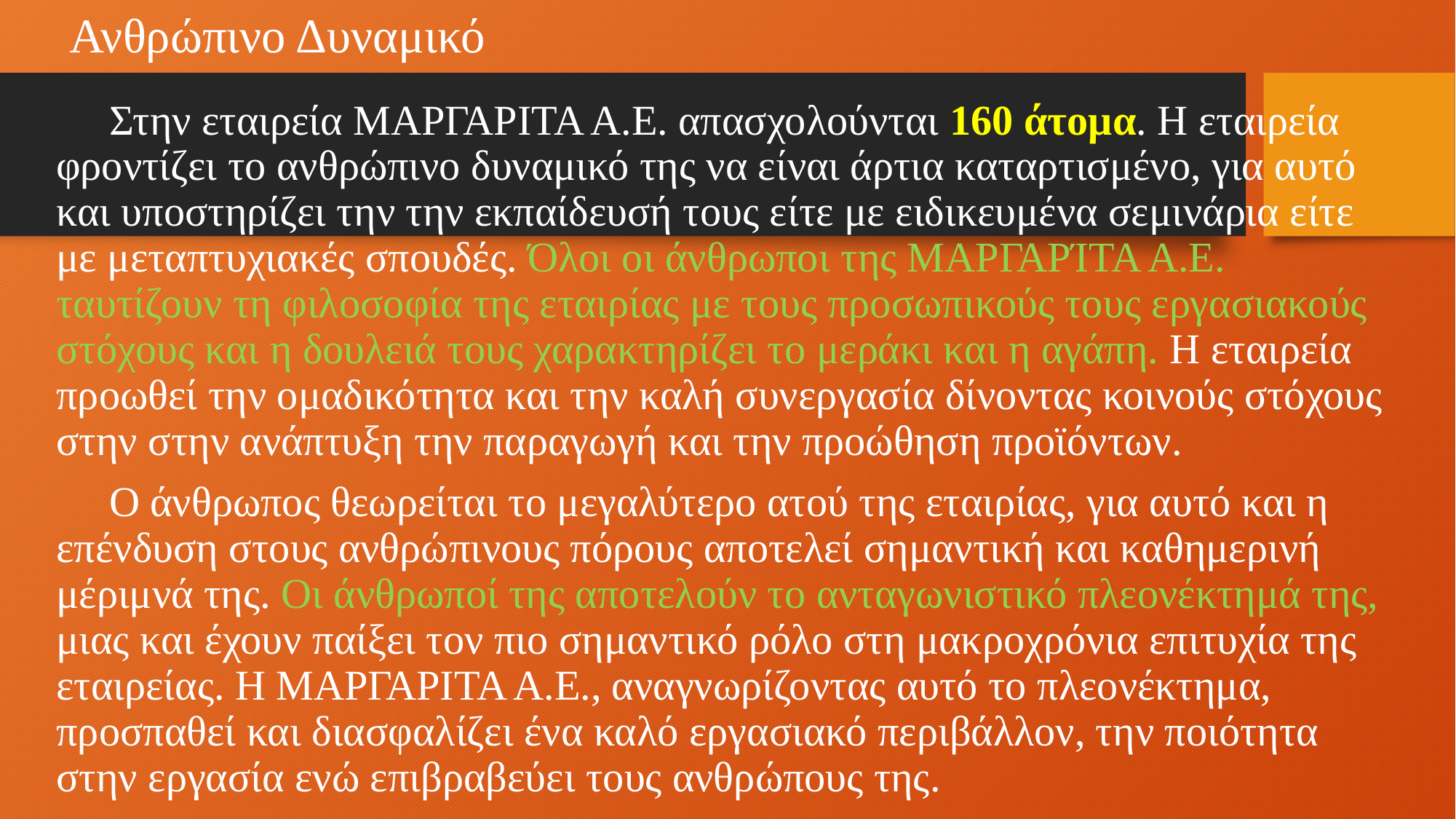

# Ανθρώπινο Δυναμικό
     Στην εταιρεία ΜΑΡΓΑΡΙΤΑ Α.Ε. απασχολούνται 160 άτομα. Η εταιρεία φροντίζει το ανθρώπινο δυναμικό της να είναι άρτια καταρτισμένο, για αυτό και υποστηρίζει την την εκπαίδευσή τους είτε με ειδικευμένα σεμινάρια είτε με μεταπτυχιακές σπουδές. Όλοι οι άνθρωποι της ΜΑΡΓΑΡΊΤΑ Α.Ε. ταυτίζουν τη φιλοσοφία της εταιρίας με τους προσωπικούς τους εργασιακούς στόχους και η δουλειά τους χαρακτηρίζει το μεράκι και η αγάπη. Η εταιρεία προωθεί την ομαδικότητα και την καλή συνεργασία δίνοντας κοινούς στόχους στην στην ανάπτυξη την παραγωγή και την προώθηση προϊόντων.
     Ο άνθρωπος θεωρείται το μεγαλύτερο ατού της εταιρίας, για αυτό και η επένδυση στους ανθρώπινους πόρους αποτελεί σημαντική και καθημερινή μέριμνά της. Οι άνθρωποί της αποτελούν το ανταγωνιστικό πλεονέκτημά της, μιας και έχουν παίξει τον πιο σημαντικό ρόλο στη μακροχρόνια επιτυχία της εταιρείας. Η ΜΑΡΓΑΡΙΤΑ Α.Ε., αναγνωρίζοντας αυτό το πλεονέκτημα, προσπαθεί και διασφαλίζει ένα καλό εργασιακό περιβάλλον, την ποιότητα στην εργασία ενώ επιβραβεύει τους ανθρώπους της.